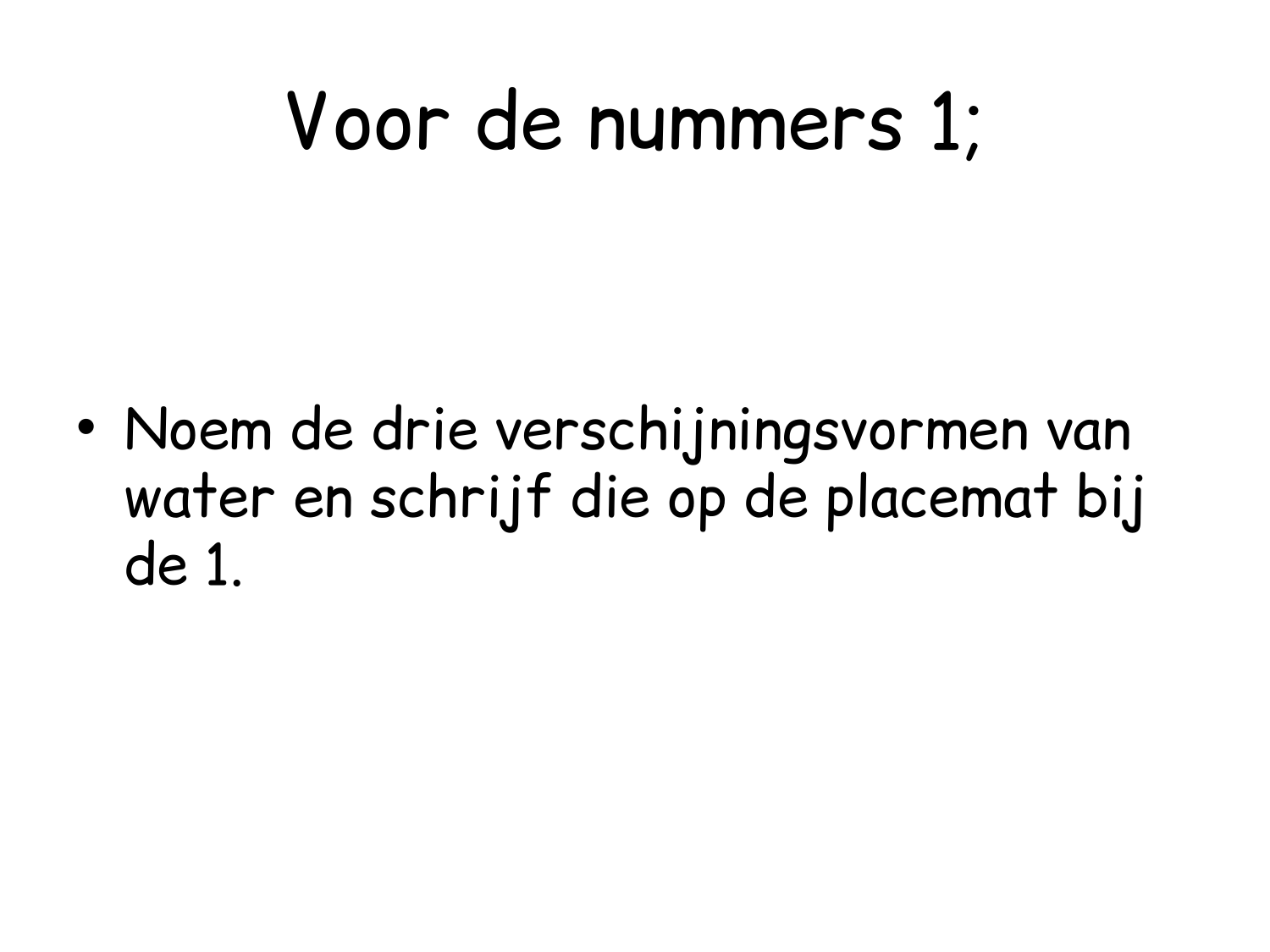

# Voor de nummers 1;
Noem de drie verschijningsvormen van water en schrijf die op de placemat bij de 1.